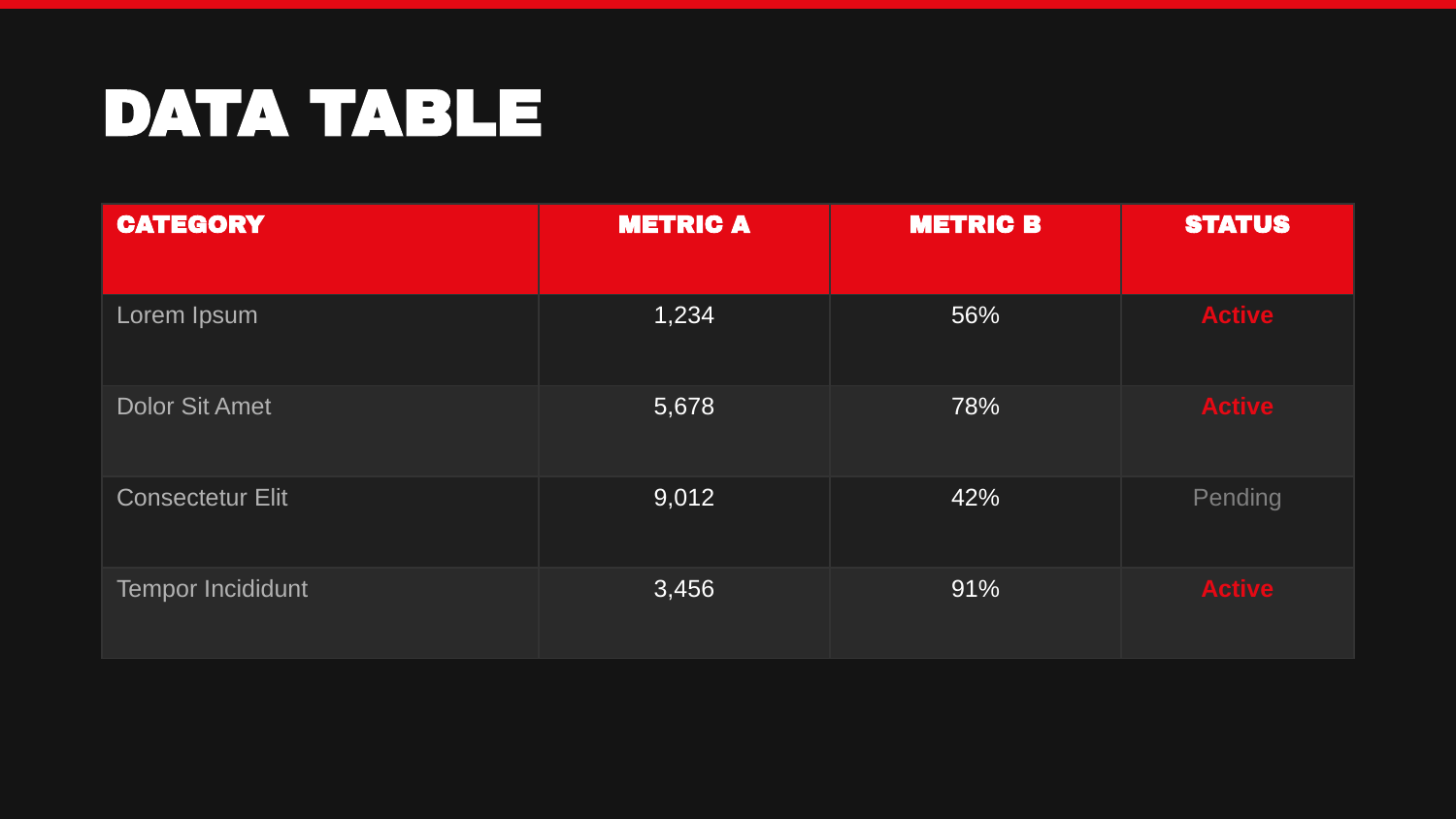

DATA TABLE
| CATEGORY | METRIC A | METRIC B | STATUS |
| --- | --- | --- | --- |
| Lorem Ipsum | 1,234 | 56% | Active |
| Dolor Sit Amet | 5,678 | 78% | Active |
| Consectetur Elit | 9,012 | 42% | Pending |
| Tempor Incididunt | 3,456 | 91% | Active |